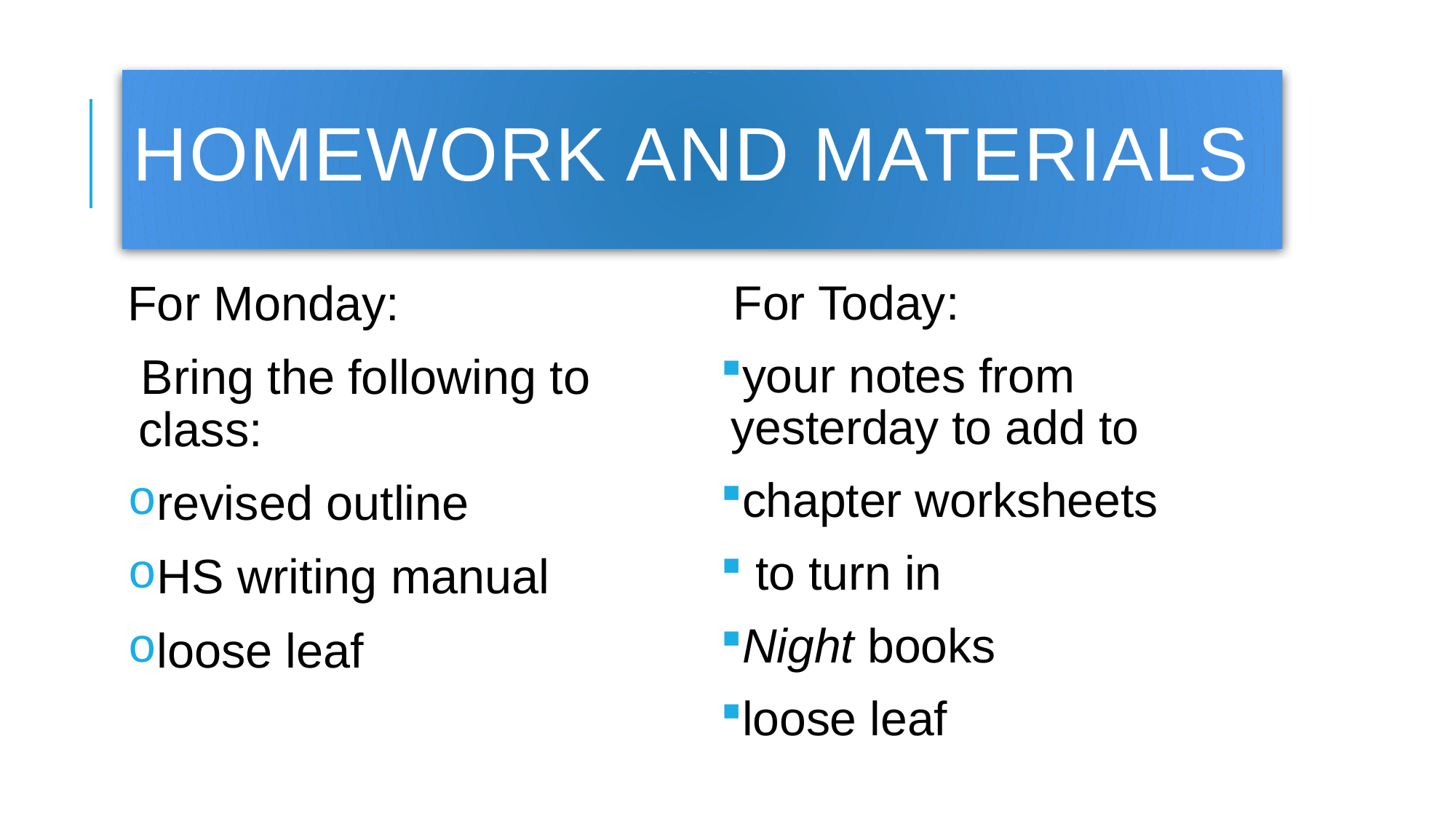

# Homework and Materials
For Monday:
Bring the following to class:
revised outline
HS writing manual
loose leaf

For Today:
your notes from yesterday to add to
chapter worksheets
 to turn in
Night books
loose leaf